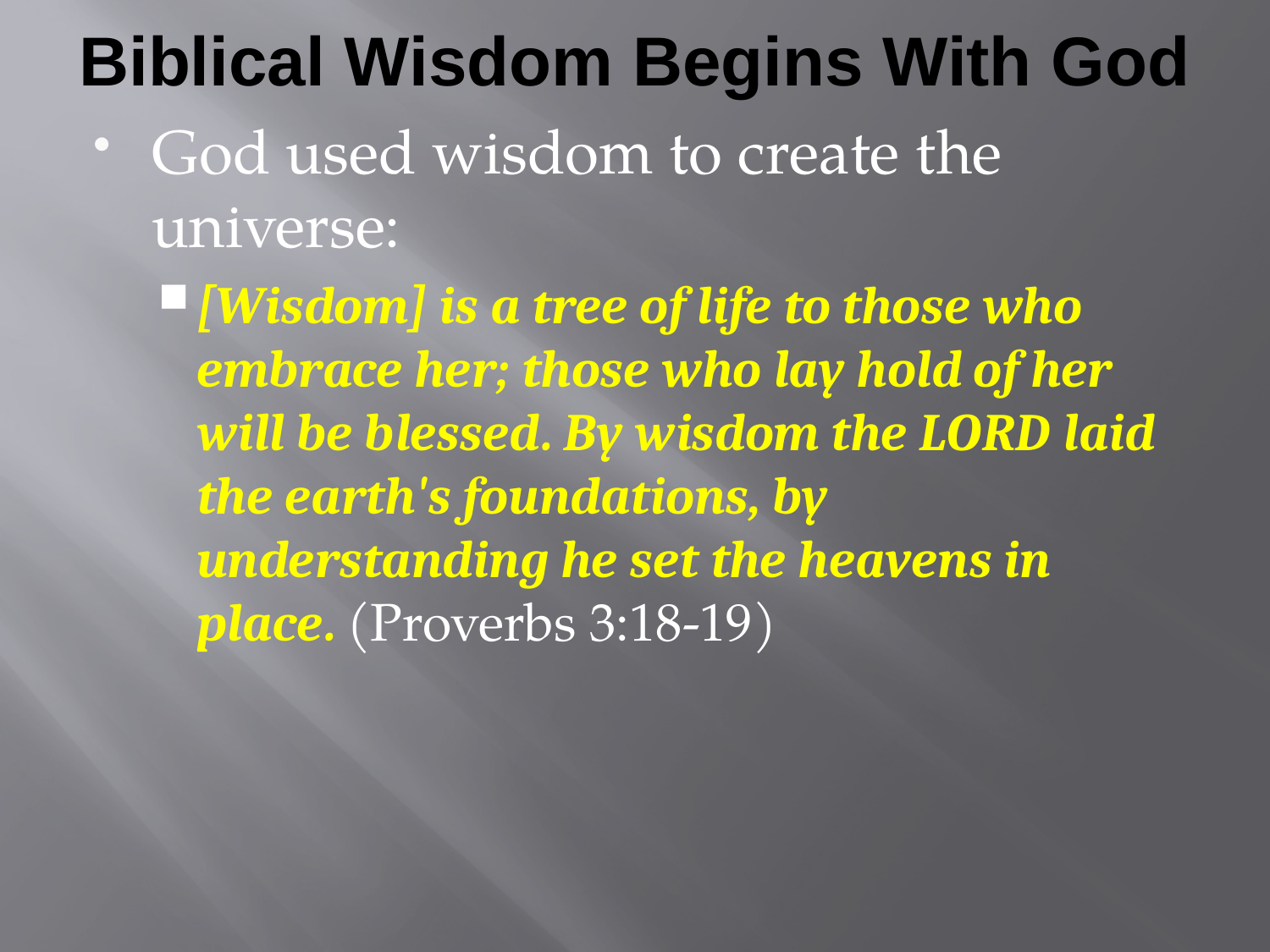

# Biblical Wisdom Begins With God
God used wisdom to create the universe:
[Wisdom] is a tree of life to those who embrace her; those who lay hold of her will be blessed. By wisdom the LORD laid the earth's foundations, by understanding he set the heavens in place. (Proverbs 3:18-19)